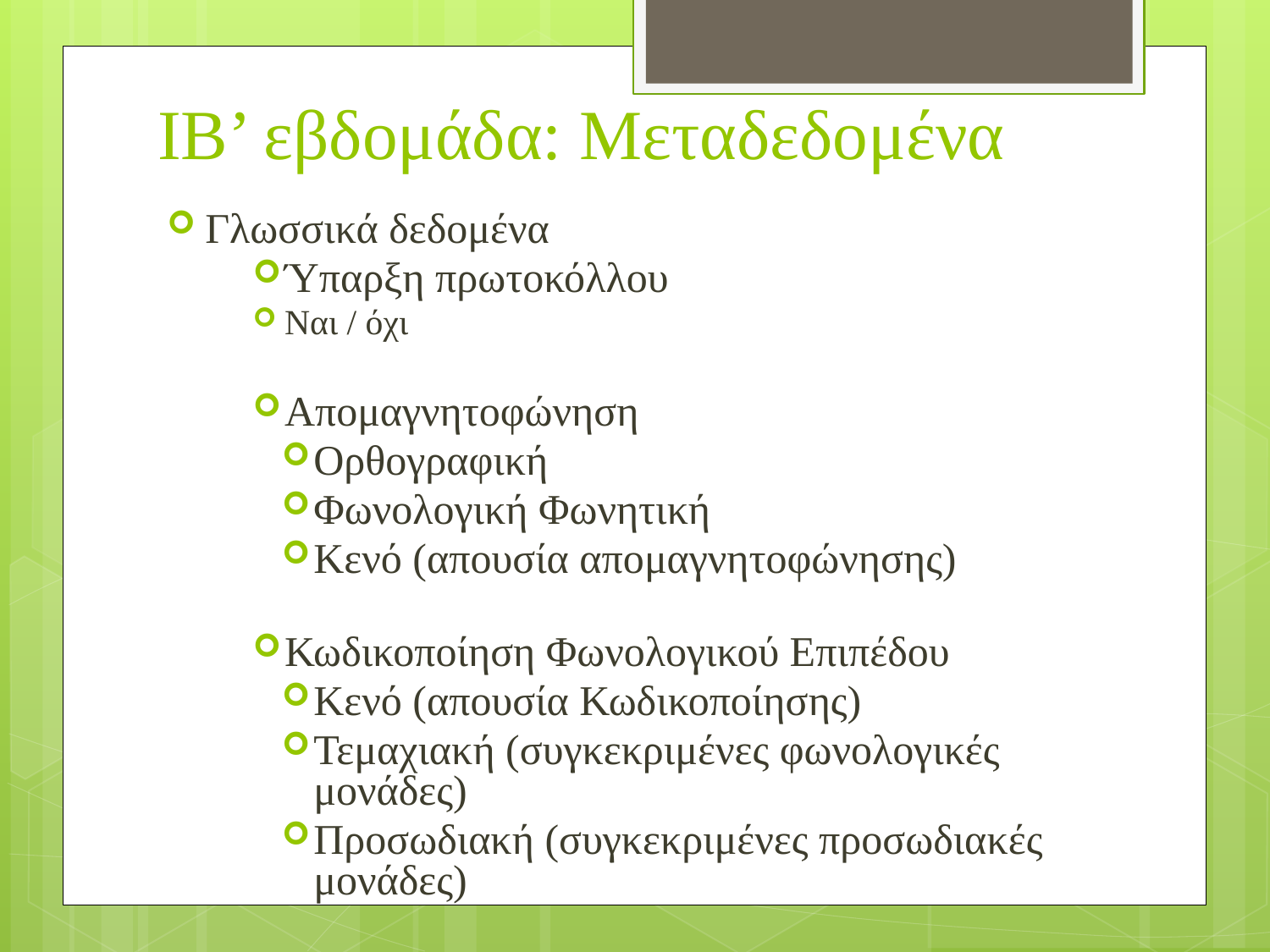

# IB’ εβδομάδα: Μεταδεδομένα
Γλωσσικά δεδομένα
Ύπαρξη πρωτοκόλλου
Ναι / όχι

Απομαγνητοφώνηση
Ορθογραφική
Φωνολογική Φωνητική
Κενό (απουσία απομαγνητοφώνησης)

Κωδικοποίηση Φωνολογικού Επιπέδου
Κενό (απουσία Κωδικοποίησης)
Τεμαχιακή (συγκεκριμένες φωνολογικές μονάδες)
Προσωδιακή (συγκεκριμένες προσωδιακές μονάδες)